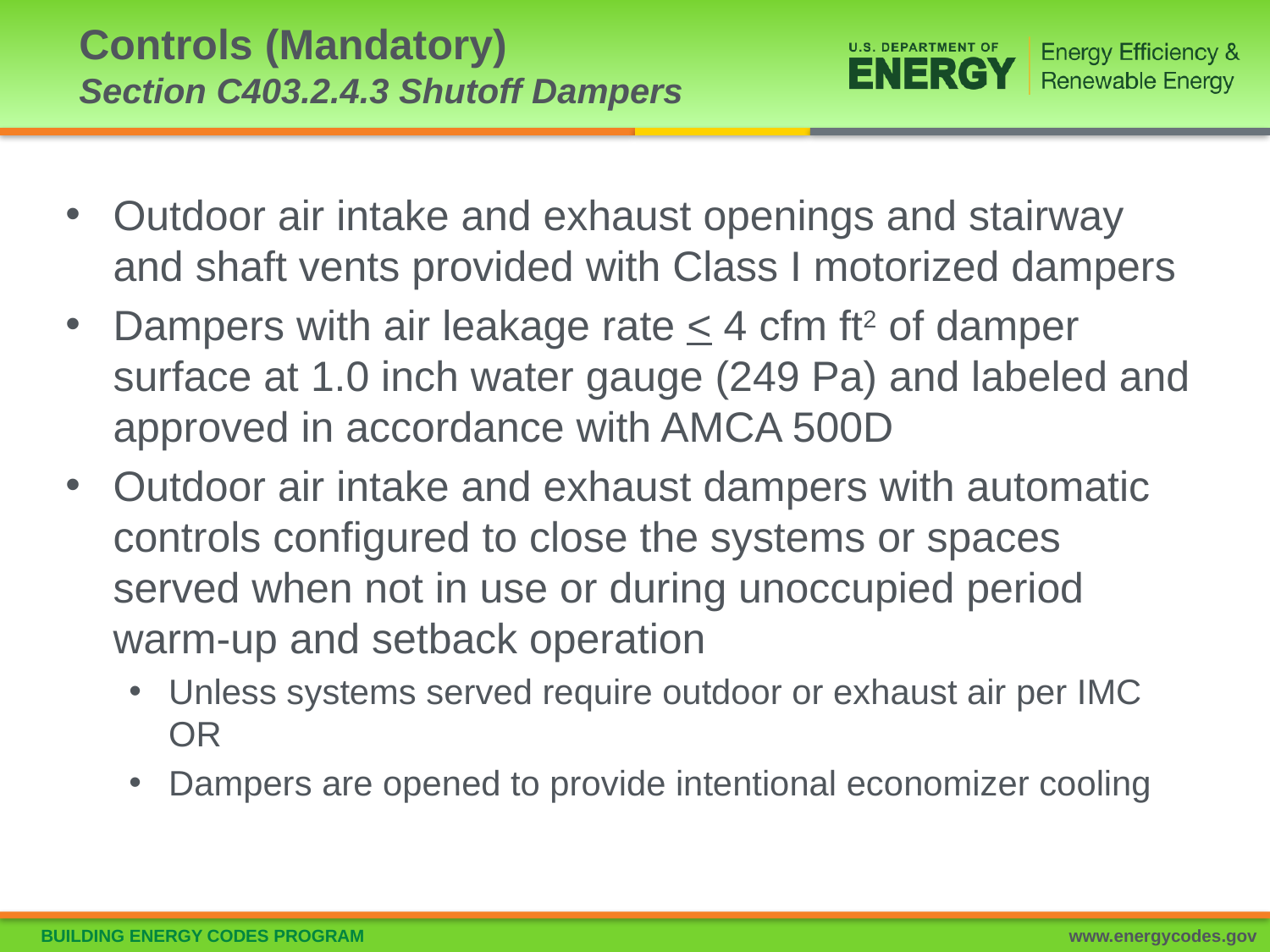

# Controls (Mandatory) Section C403.2.4.3 Shutoff Dampers
Outdoor air intake and exhaust openings and stairway and shaft vents provided with Class I motorized dampers
Dampers with air leakage rate < 4 cfm ft2 of damper surface at 1.0 inch water gauge (249 Pa) and labeled and approved in accordance with AMCA 500D
Outdoor air intake and exhaust dampers with automatic controls configured to close the systems or spaces served when not in use or during unoccupied period warm-up and setback operation
Unless systems served require outdoor or exhaust air per IMC OR
Dampers are opened to provide intentional economizer cooling